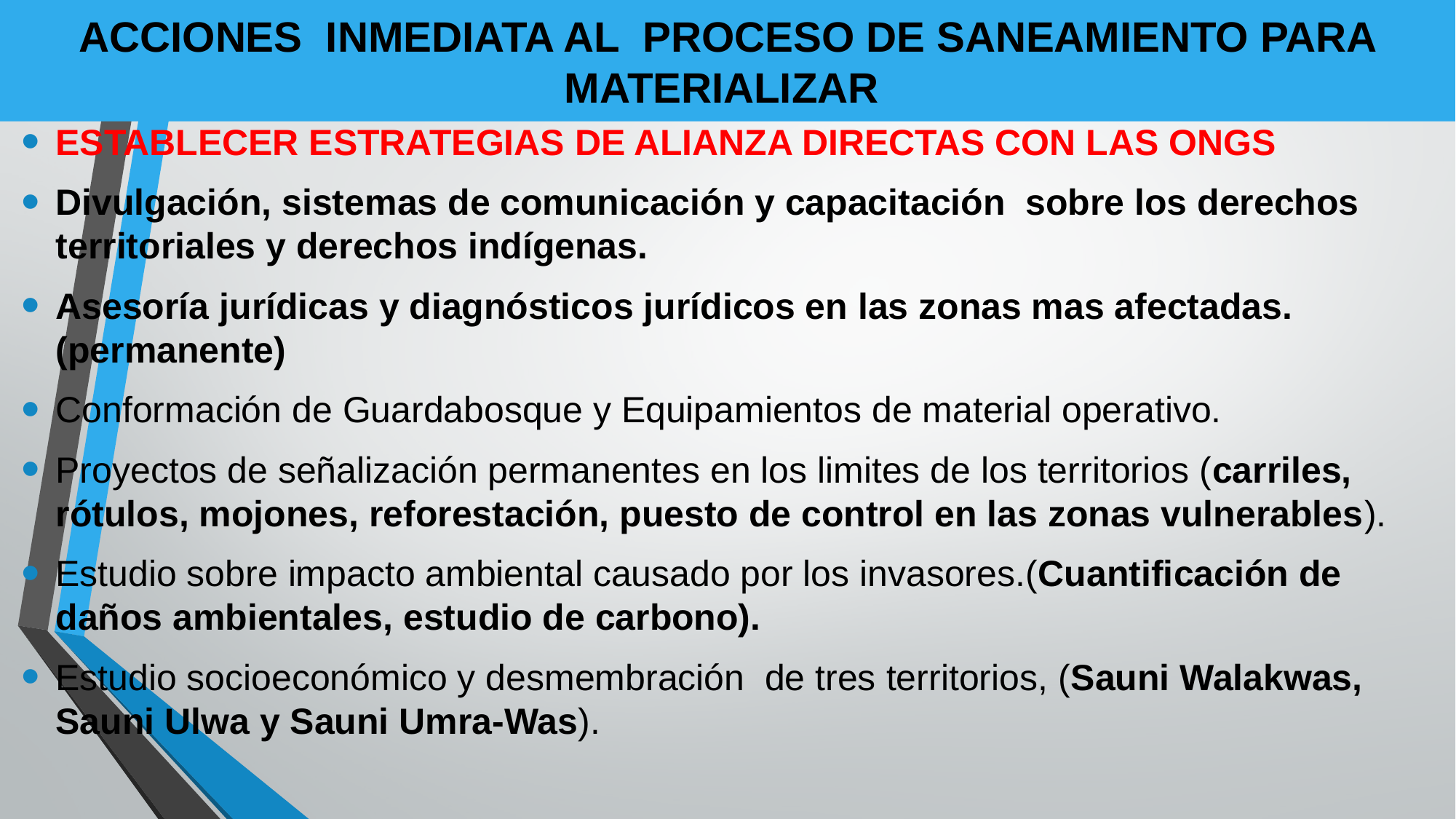

# ACCIONES  INMEDIATA AL  PROCESO DE SANEAMIENTO PARA MATERIALIZAR
ESTABLECER ESTRATEGIAS DE ALIANZA DIRECTAS CON LAS ONGS
Divulgación, sistemas de comunicación y capacitación  sobre los derechos territoriales y derechos indígenas.
Asesoría jurídicas y diagnósticos jurídicos en las zonas mas afectadas.(permanente)
Conformación de Guardabosque y Equipamientos de material operativo.
Proyectos de señalización permanentes en los limites de los territorios (carriles, rótulos, mojones, reforestación, puesto de control en las zonas vulnerables).
Estudio sobre impacto ambiental causado por los invasores.(Cuantificación de daños ambientales, estudio de carbono).
Estudio socioeconómico y desmembración  de tres territorios, (Sauni Walakwas, Sauni Ulwa y Sauni Umra-Was).